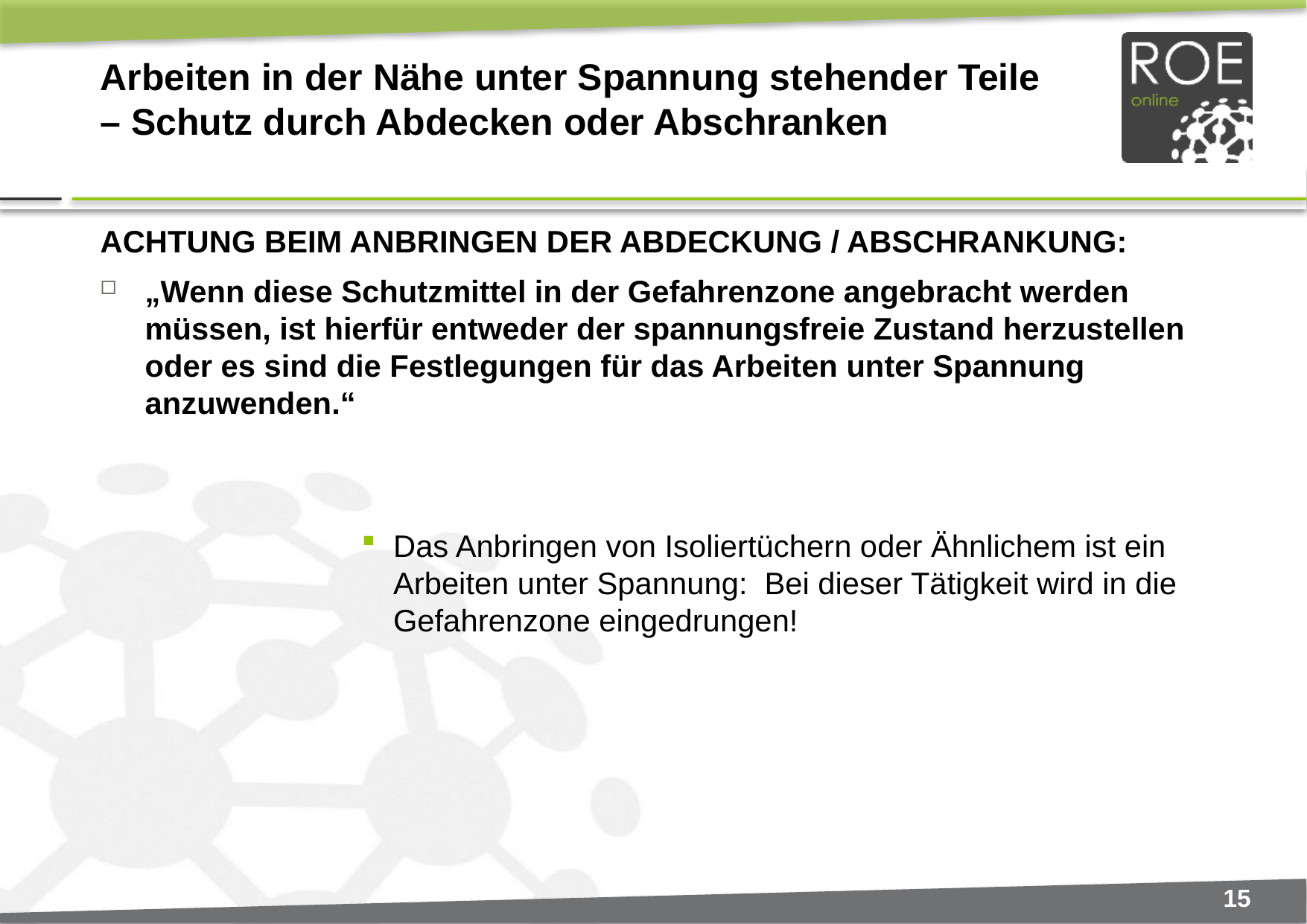

# Arbeiten in der Nähe unter Spannung stehender Teile – Schutz durch Abdecken oder Abschranken
ACHTUNG BEIM ANBRINGEN DER ABDECKUNG / ABSCHRANKUNG:
„Wenn diese Schutzmittel in der Gefahrenzone angebracht werden müssen, ist hierfür entweder der spannungsfreie Zustand herzustellen oder es sind die Festlegungen für das Arbeiten unter Spannung anzuwenden.“

Das Anbringen von Isoliertüchern oder Ähnlichem ist ein Arbeiten unter Spannung:  Bei dieser Tätigkeit wird in die Gefahrenzone eingedrungen!

15